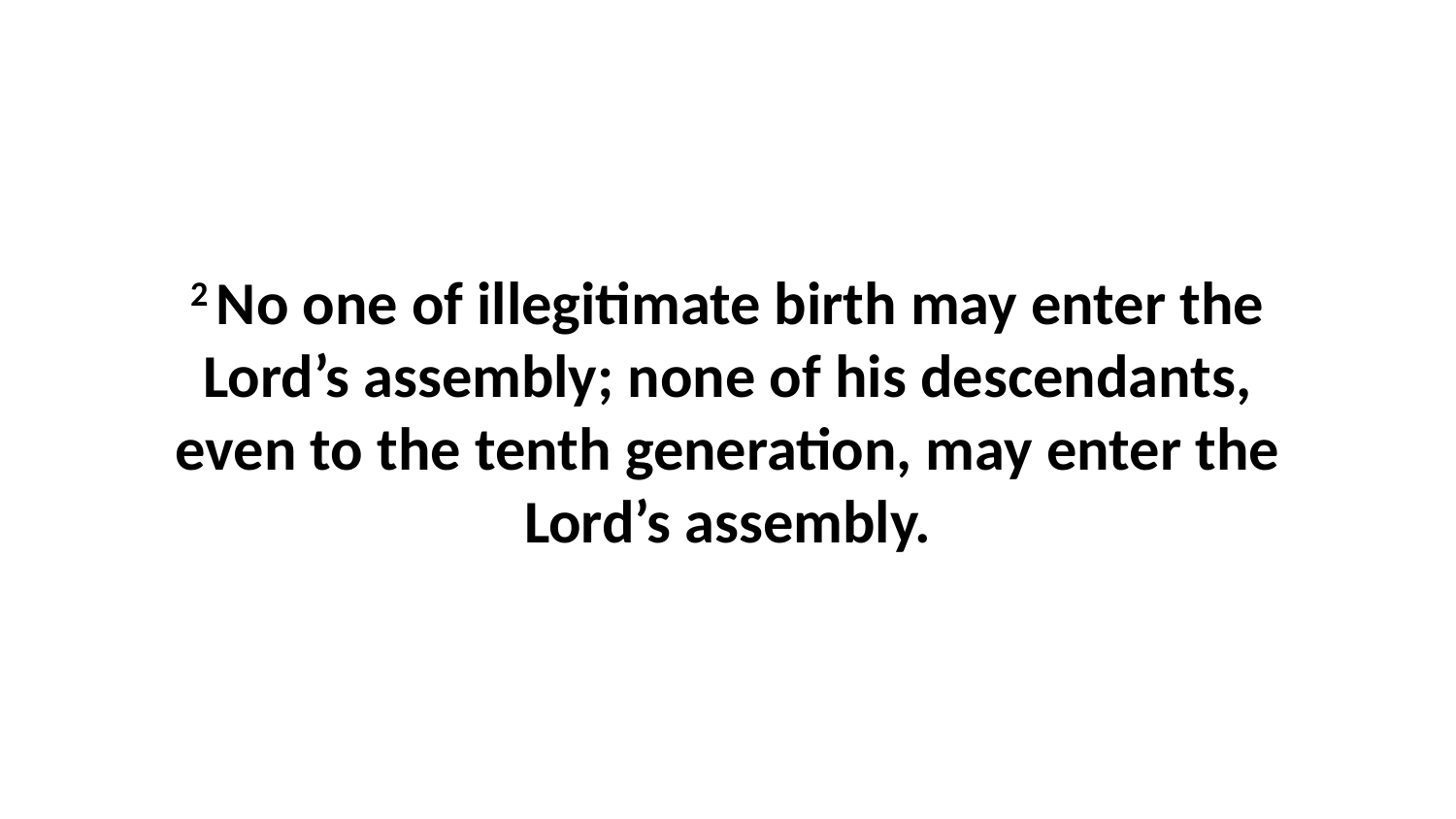

2 No one of illegitimate birth may enter the Lord’s assembly; none of his descendants, even to the tenth generation, may enter the Lord’s assembly.